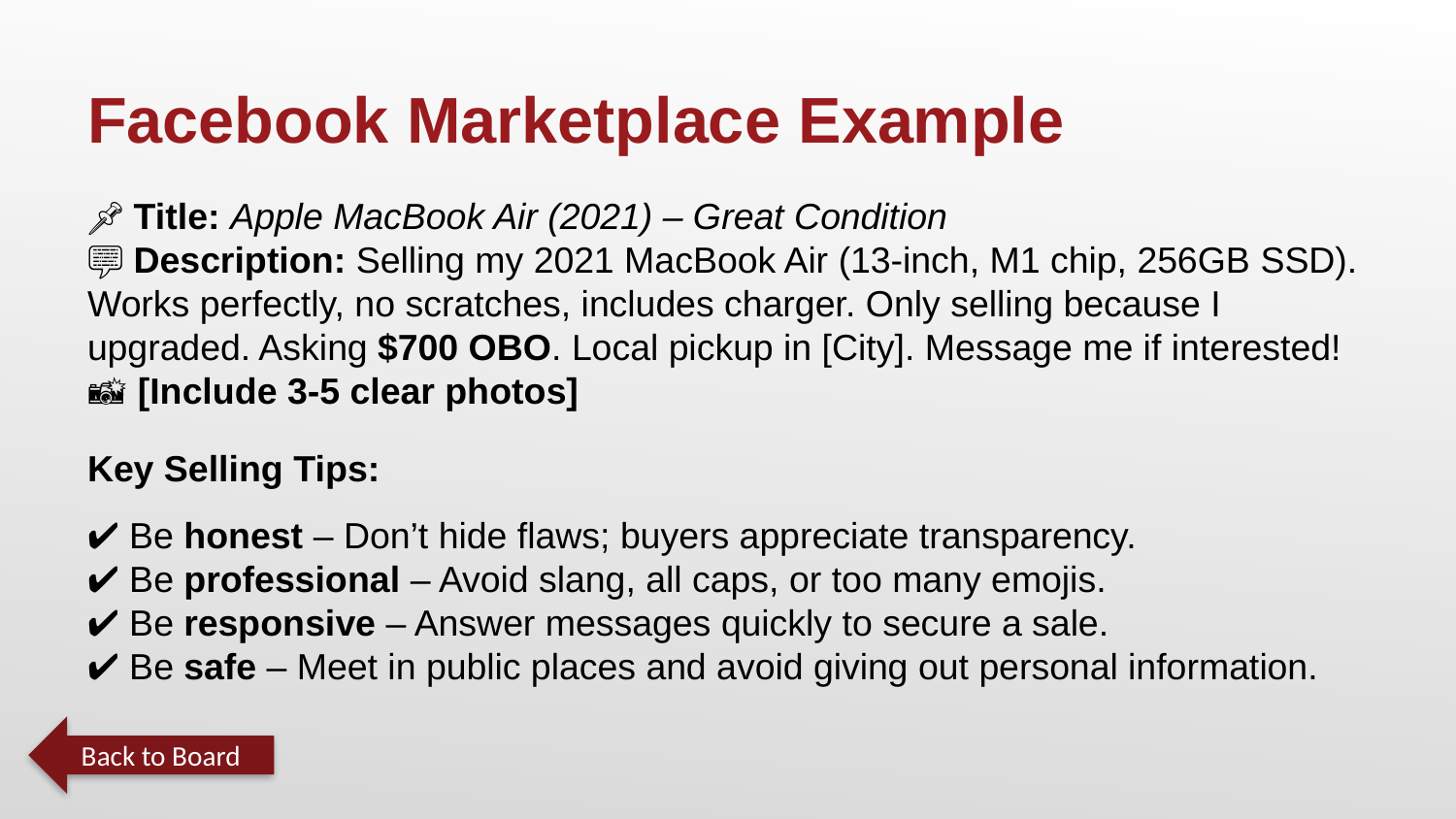

Facebook Marketplace Example
📌 Title: Apple MacBook Air (2021) – Great Condition
💬 Description: Selling my 2021 MacBook Air (13-inch, M1 chip, 256GB SSD). Works perfectly, no scratches, includes charger. Only selling because I upgraded. Asking $700 OBO. Local pickup in [City]. Message me if interested!
📸 [Include 3-5 clear photos]
Key Selling Tips:
✔ Be honest – Don’t hide flaws; buyers appreciate transparency.
✔ Be professional – Avoid slang, all caps, or too many emojis.
✔ Be responsive – Answer messages quickly to secure a sale.
✔ Be safe – Meet in public places and avoid giving out personal information.
Back to Board